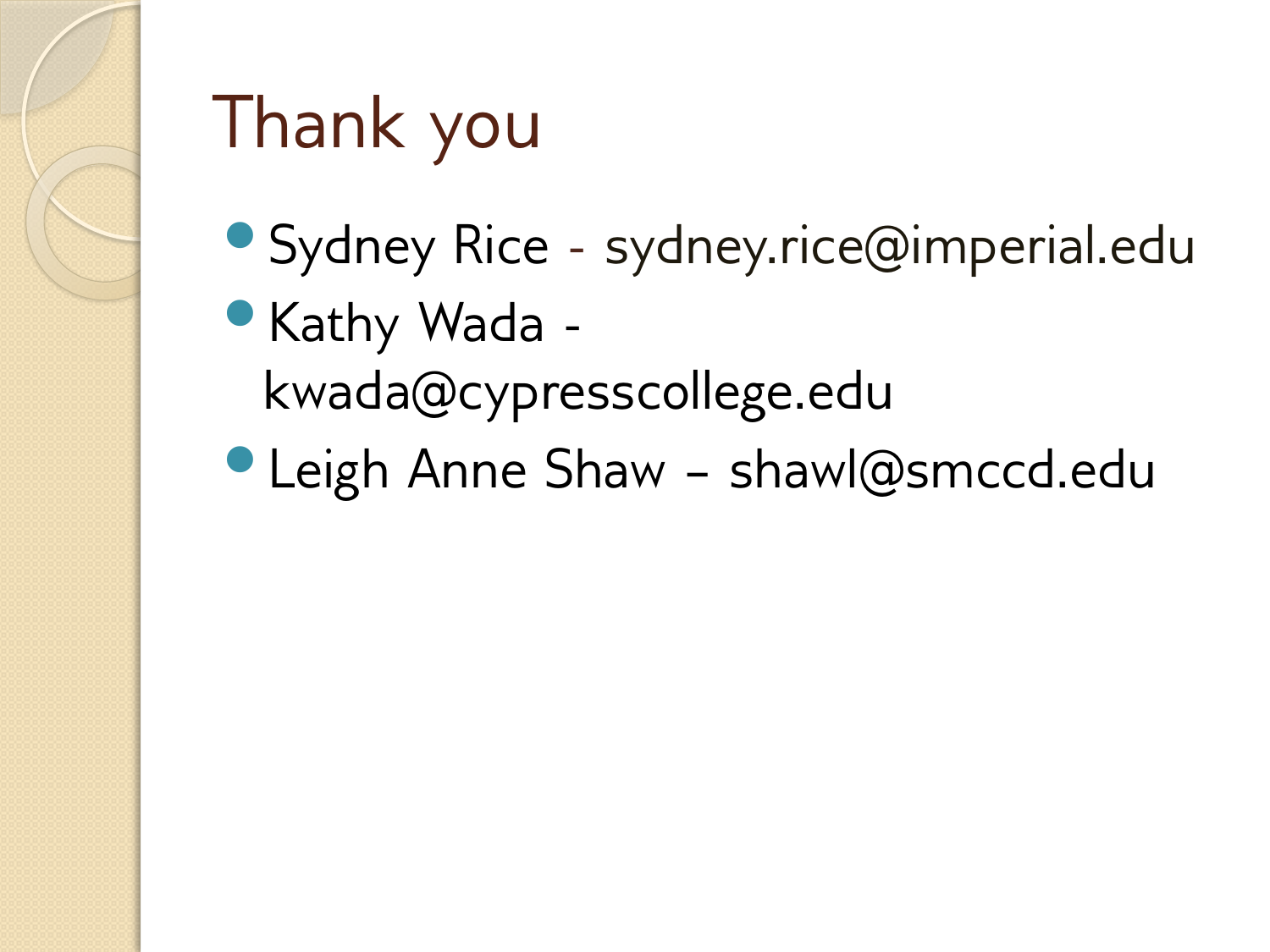

# Thank you
Sydney Rice - sydney.rice@imperial.edu
Kathy Wada - kwada@cypresscollege.edu
Leigh Anne Shaw – shawl@smccd.edu